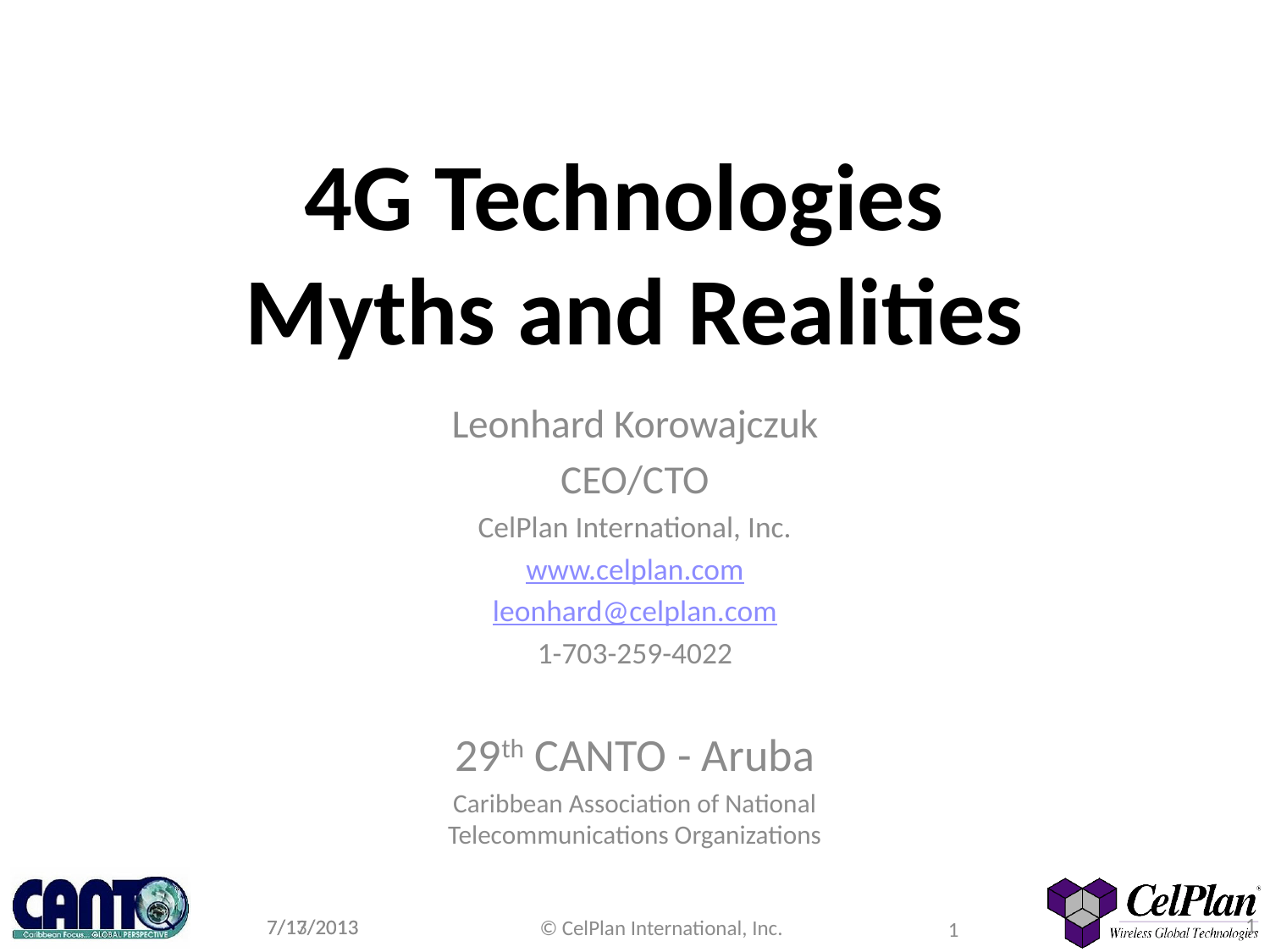

# 4G Technologies Myths and Realities
Leonhard Korowajczuk
CEO/CTO
CelPlan International, Inc.
www.celplan.com
leonhard@celplan.com
1-703-259-4022

29th CANTO - Aruba
Caribbean Association of National Telecommunications Organizations

1
7/13/2013